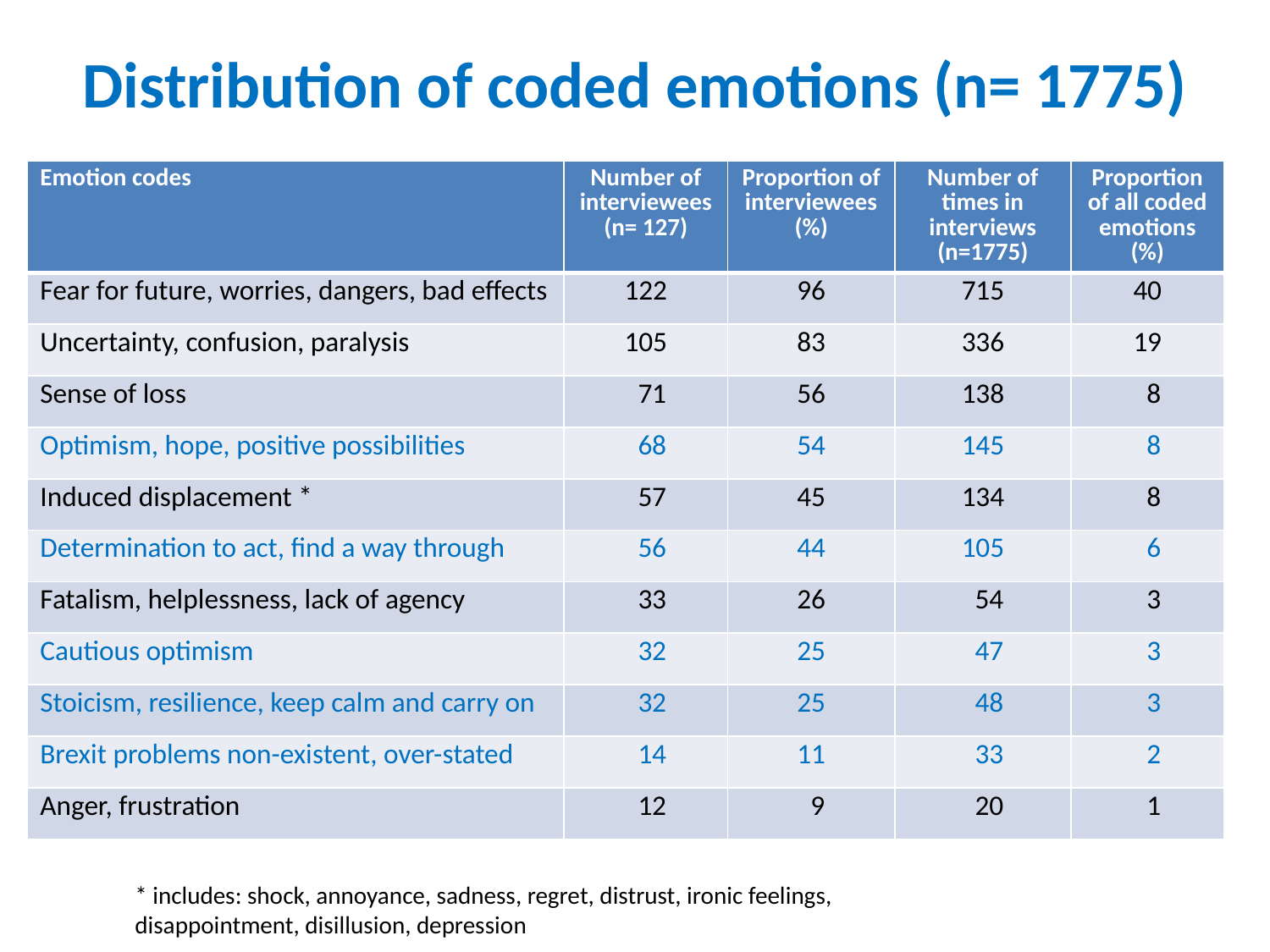

# Distribution of coded emotions (n= 1775)
| Emotion codes | Number of interviewees (n= 127) | Proportion of interviewees (%) | Number of times in interviews (n=1775) | Proportion of all coded emotions (%) |
| --- | --- | --- | --- | --- |
| Fear for future, worries, dangers, bad effects | 122 | 96 | 715 | 40 |
| Uncertainty, confusion, paralysis | 105 | 83 | 336 | 19 |
| Sense of loss | 71 | 56 | 138 | 8 |
| Optimism, hope, positive possibilities | 68 | 54 | 145 | 8 |
| Induced displacement \* | 57 | 45 | 134 | 8 |
| Determination to act, find a way through | 56 | 44 | 105 | 6 |
| Fatalism, helplessness, lack of agency | 33 | 26 | 54 | 3 |
| Cautious optimism | 32 | 25 | 47 | 3 |
| Stoicism, resilience, keep calm and carry on | 32 | 25 | 48 | 3 |
| Brexit problems non-existent, over-stated | 14 | 11 | 33 | 2 |
| Anger, frustration | 12 | 9 | 20 | 1 |
* includes: shock, annoyance, sadness, regret, distrust, ironic feelings, disappointment, disillusion, depression